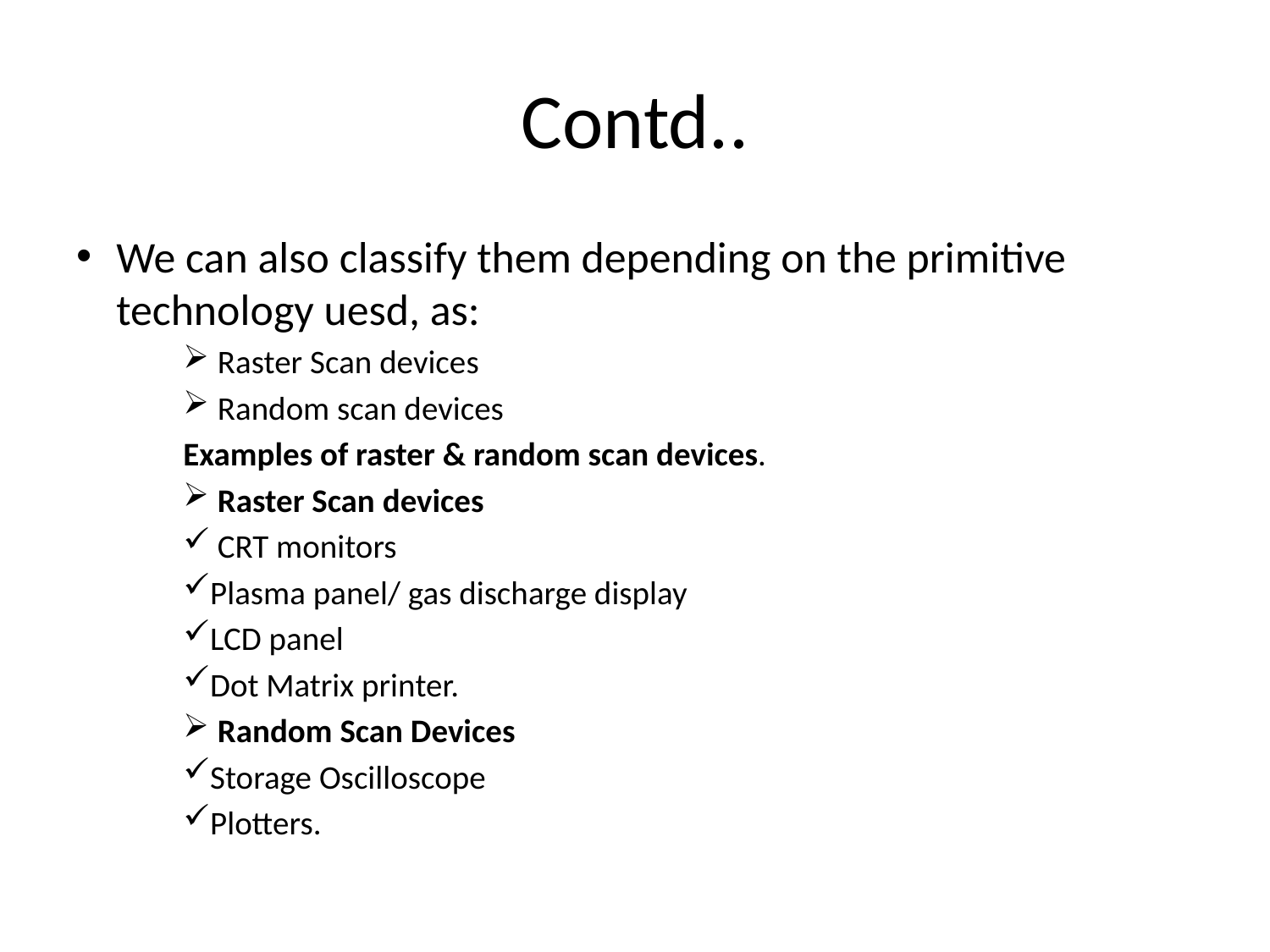

# Contd..
We can also classify them depending on the primitive technology uesd, as:
 Raster Scan devices
 Random scan devices
Examples of raster & random scan devices.
 Raster Scan devices
 CRT monitors
Plasma panel/ gas discharge display
LCD panel
Dot Matrix printer.
 Random Scan Devices
Storage Oscilloscope
Plotters.